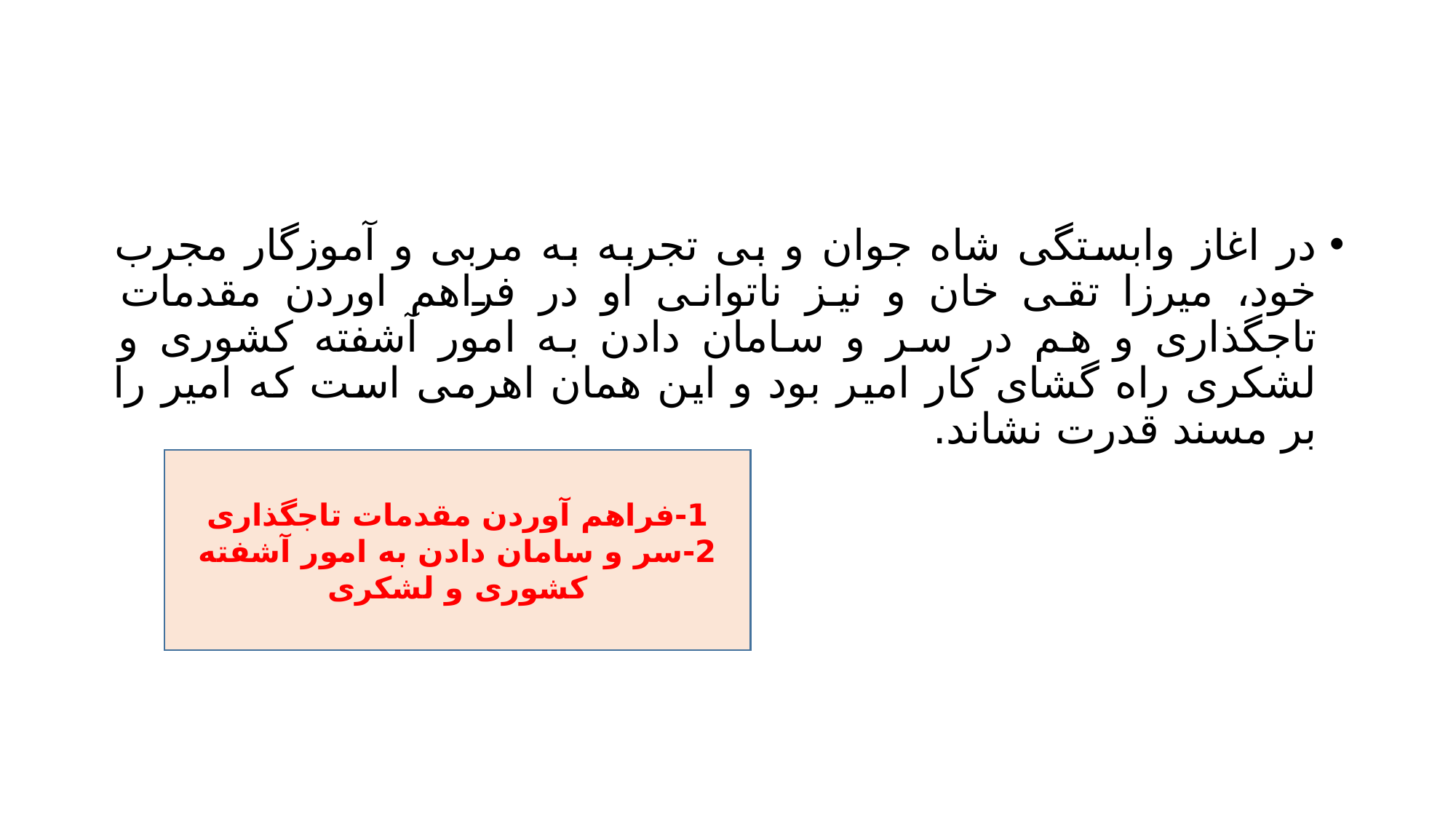

#
در اغاز وابستگی شاه جوان و بی تجربه به مربی و آموزگار مجرب خود، میرزا تقی خان و نیز ناتوانی او در فراهم اوردن مقدمات تاجگذاری و هم در سر و سامان دادن به امور آشفته کشوری و لشکری راه گشای کار امیر بود و این همان اهرمی است که امیر را بر مسند قدرت نشاند.

1-فراهم آوردن مقدمات تاجگذاری
2-سر و سامان دادن به امور آشفته کشوری و لشکری